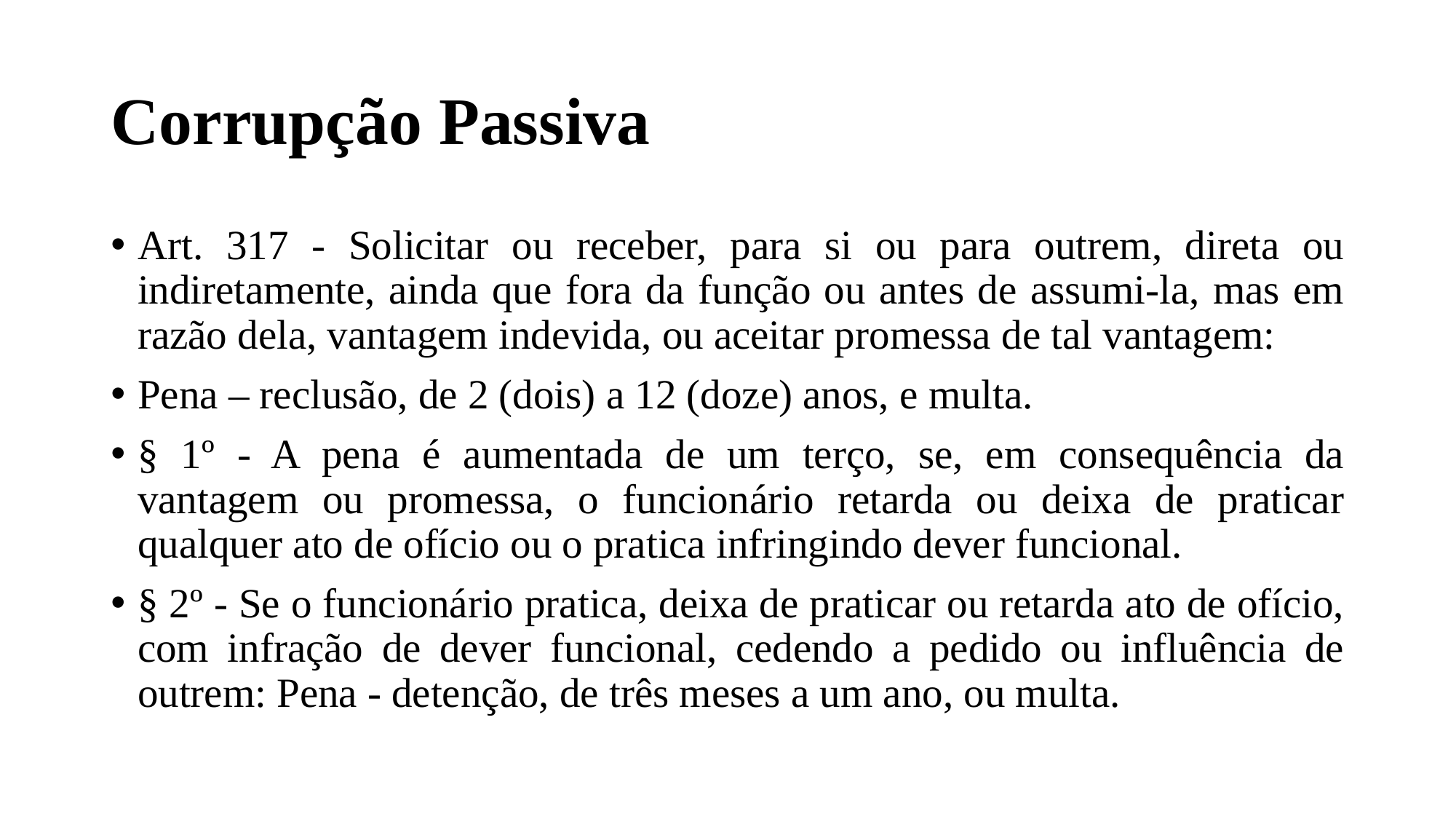

# Corrupção Passiva
Art. 317 - Solicitar ou receber, para si ou para outrem, direta ou indiretamente, ainda que fora da função ou antes de assumi-la, mas em razão dela, vantagem indevida, ou aceitar promessa de tal vantagem:
Pena – reclusão, de 2 (dois) a 12 (doze) anos, e multa.
§ 1º - A pena é aumentada de um terço, se, em consequência da vantagem ou promessa, o funcionário retarda ou deixa de praticar qualquer ato de ofício ou o pratica infringindo dever funcional.
§ 2º - Se o funcionário pratica, deixa de praticar ou retarda ato de ofício, com infração de dever funcional, cedendo a pedido ou influência de outrem: Pena - detenção, de três meses a um ano, ou multa.